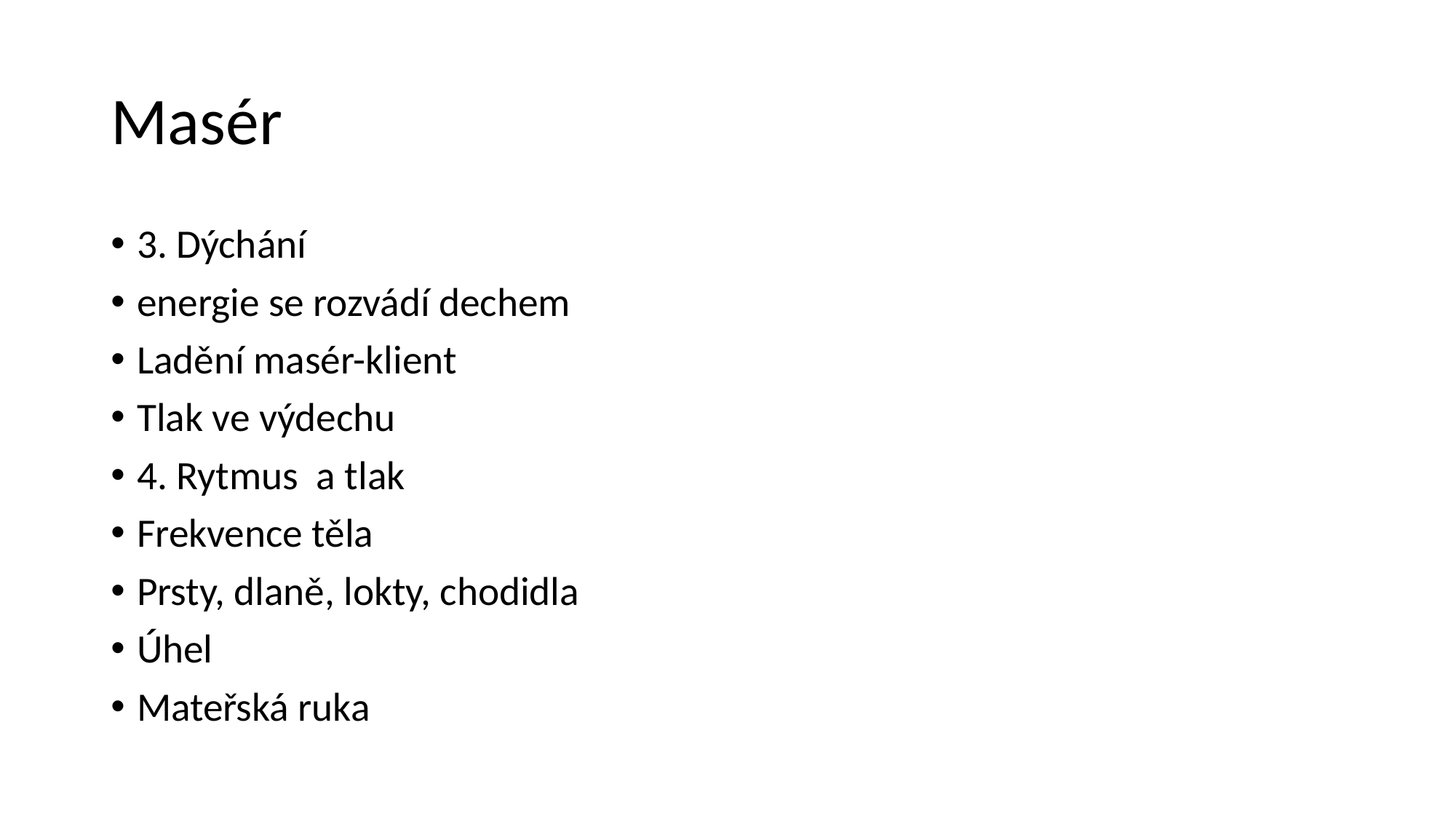

# Masér
3. Dýchání
energie se rozvádí dechem
Ladění masér-klient
Tlak ve výdechu
4. Rytmus  a tlak
Frekvence těla
Prsty, dlaně, lokty, chodidla
Úhel
Mateřská ruka